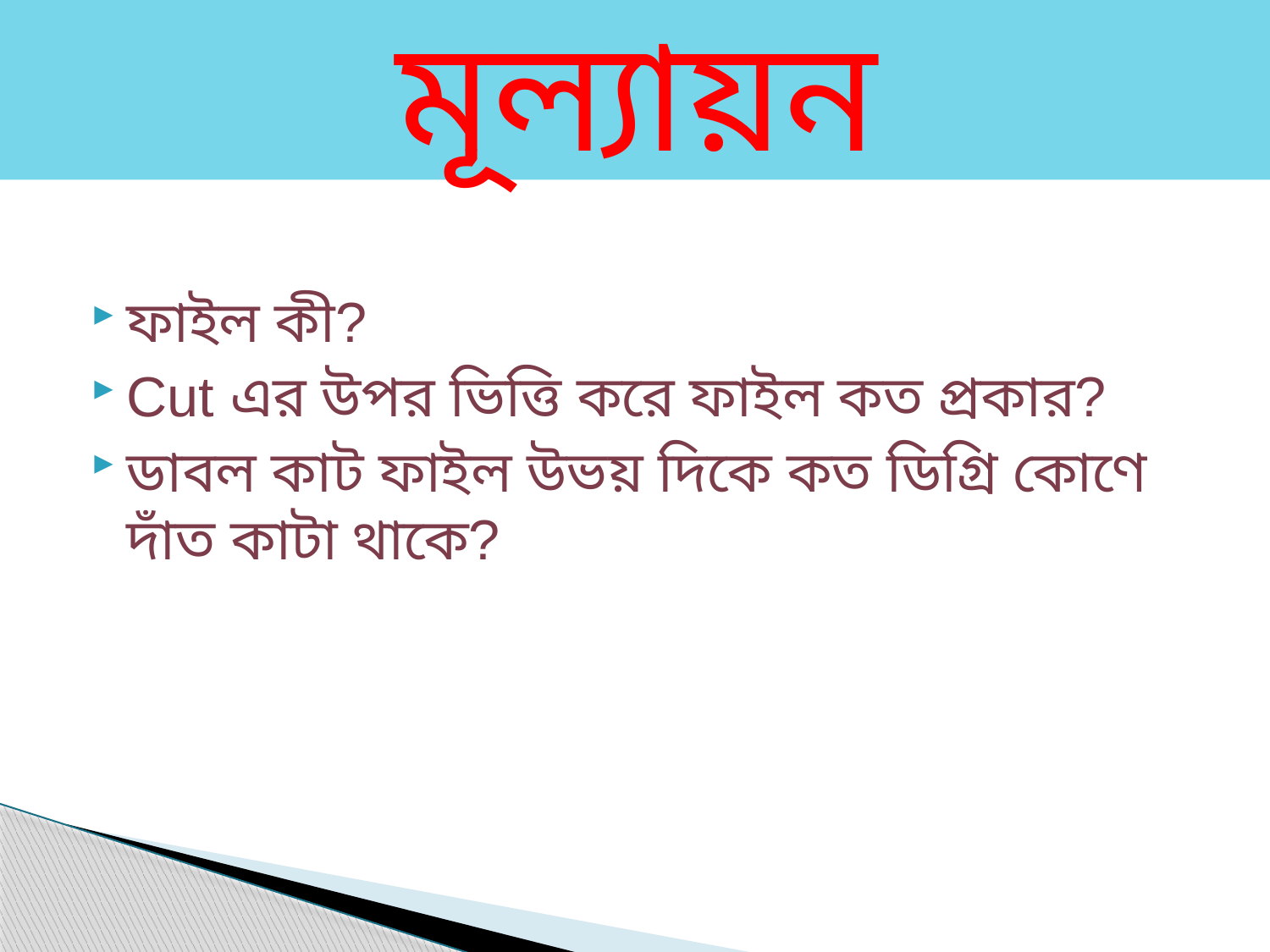

মূল্যায়ন
ফাইল কী?
Cut এর উপর ভিত্তি করে ফাইল কত প্রকার?
ডাবল কাট ফাইল উভয় দিকে কত ডিগ্রি কোণে দাঁত কাটা থাকে?